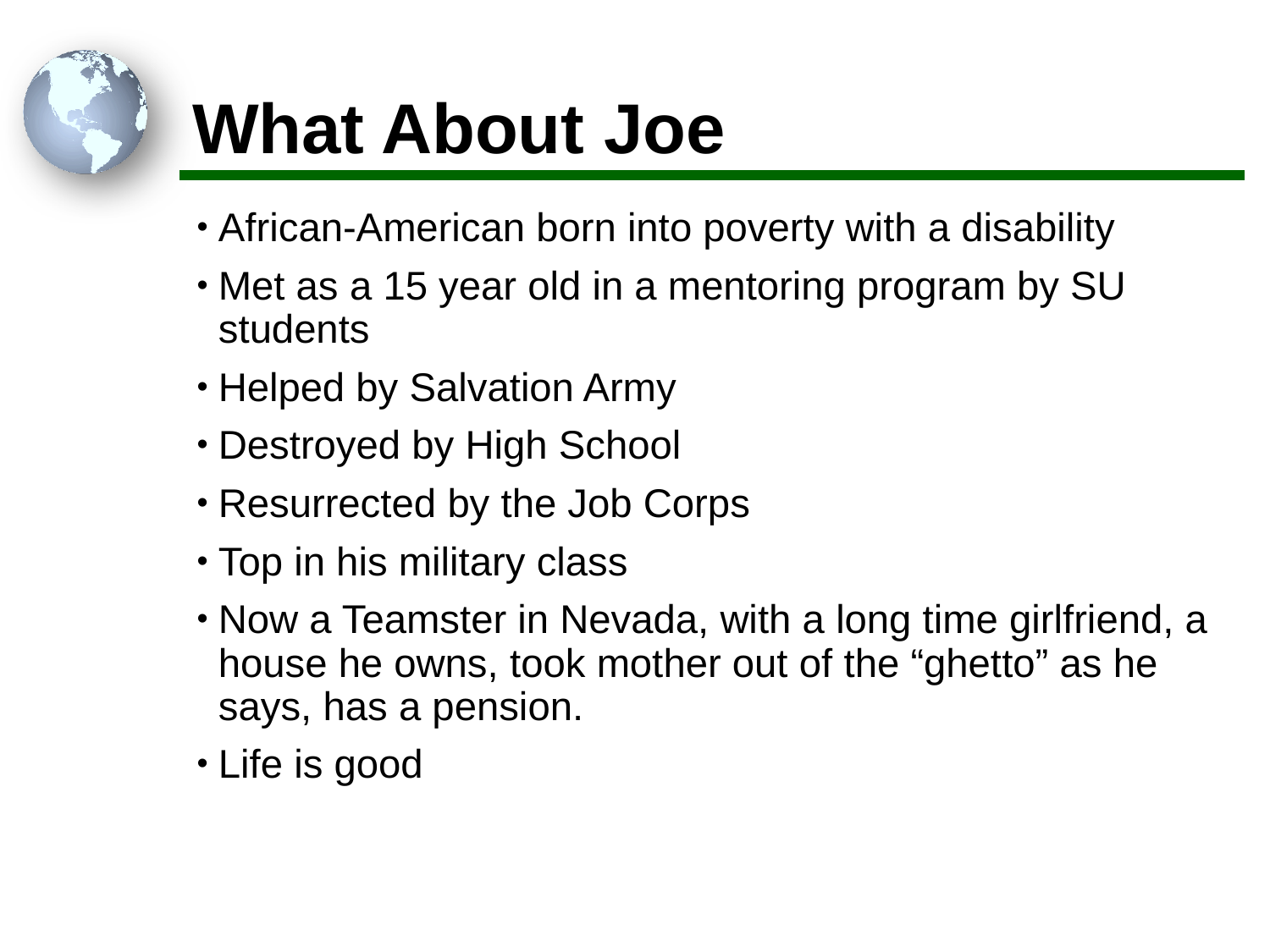

# What About Joe
African-American born into poverty with a disability
Met as a 15 year old in a mentoring program by SU students
Helped by Salvation Army
Destroyed by High School
Resurrected by the Job Corps
Top in his military class
Now a Teamster in Nevada, with a long time girlfriend, a house he owns, took mother out of the “ghetto” as he says, has a pension.
Life is good